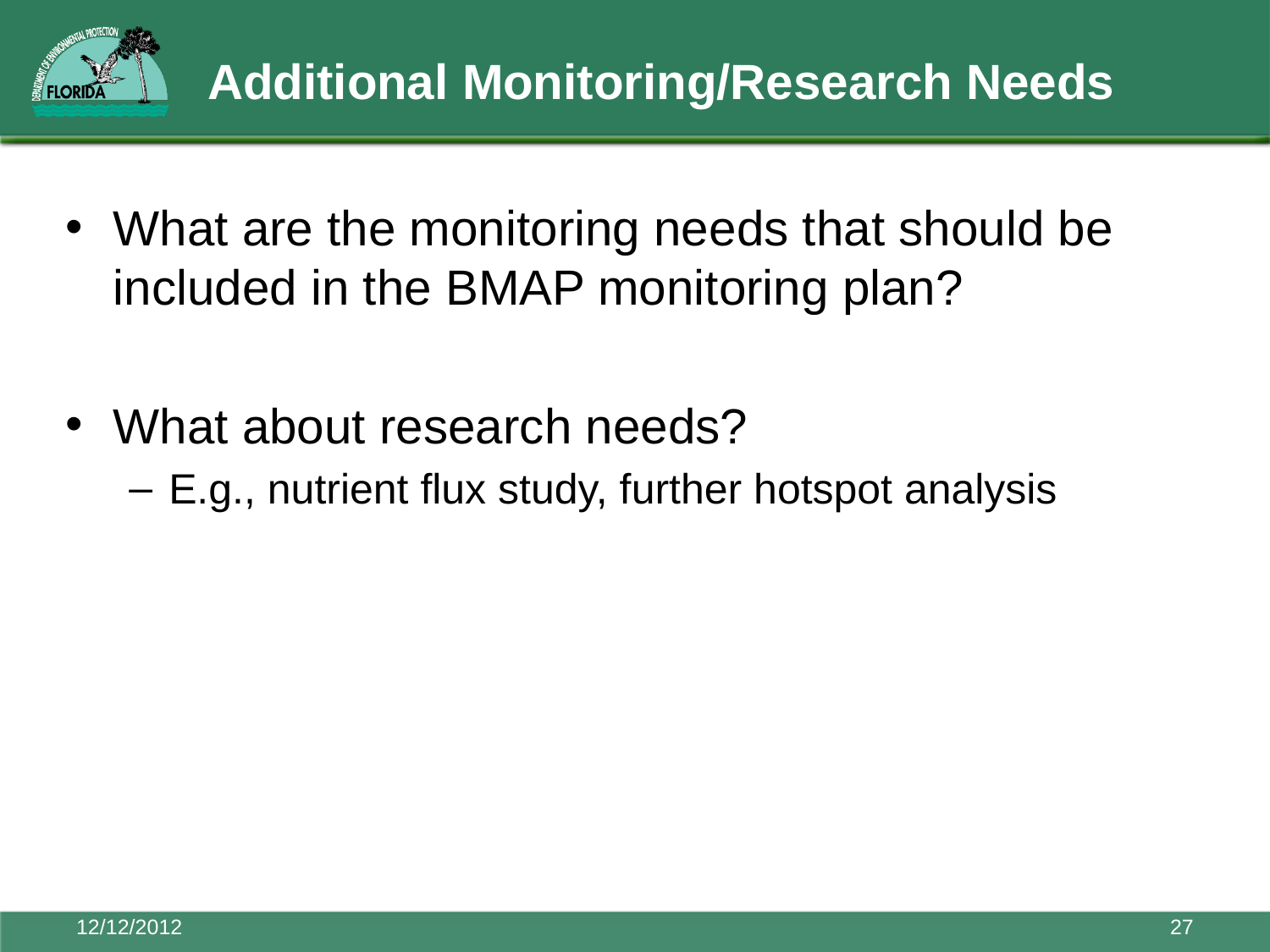

# Additional Monitoring/Research Needs
What are the monitoring needs that should be included in the BMAP monitoring plan?

What about research needs?
E.g., nutrient flux study, further hotspot analysis

12/12/2012
27